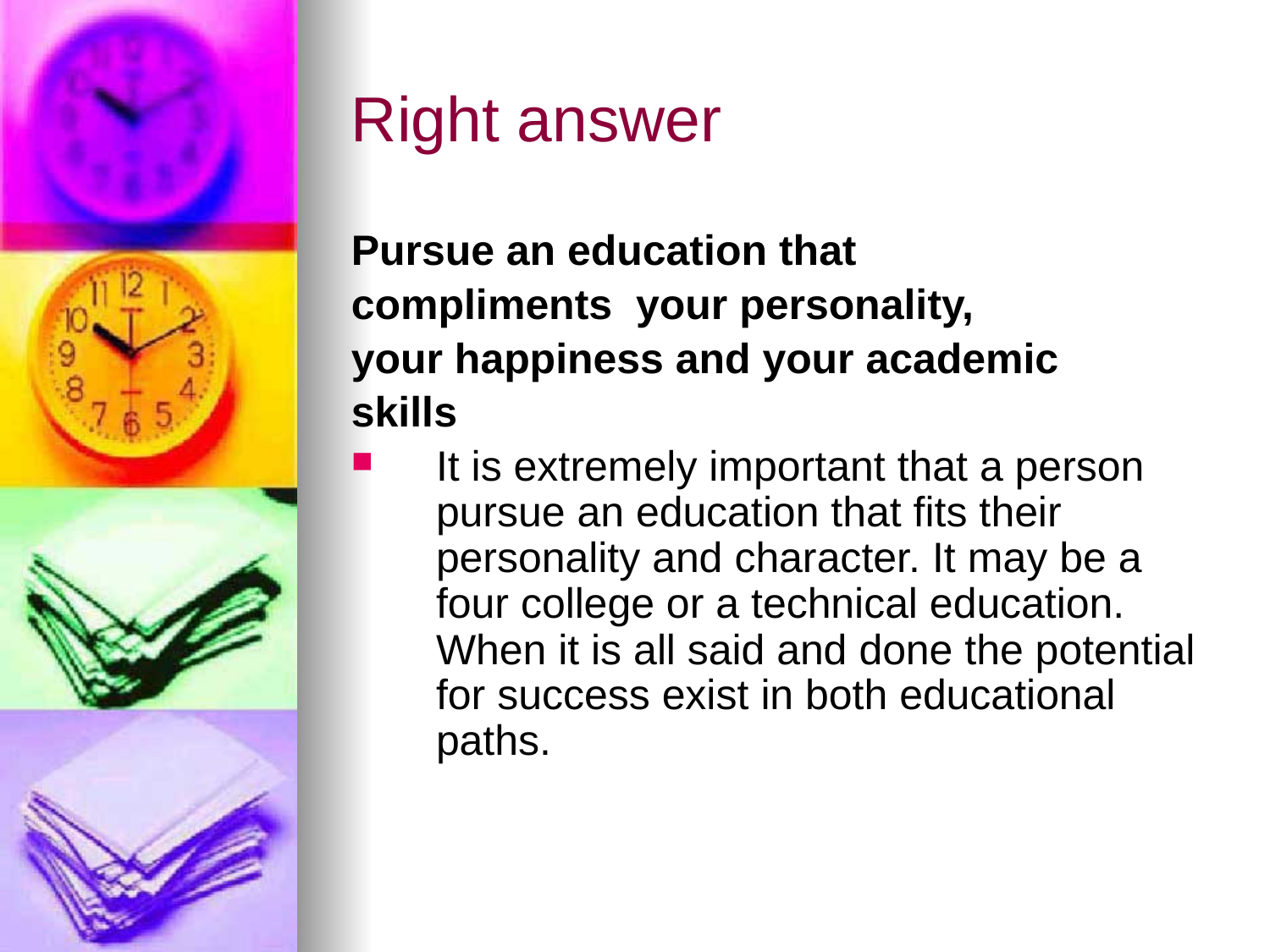

# Right answer
Pursue an education that
compliments  your personality,
your happiness and your academic
skills
It is extremely important that a person pursue an education that fits their personality and character. It may be a four college or a technical education. When it is all said and done the potential for success exist in both educational paths.